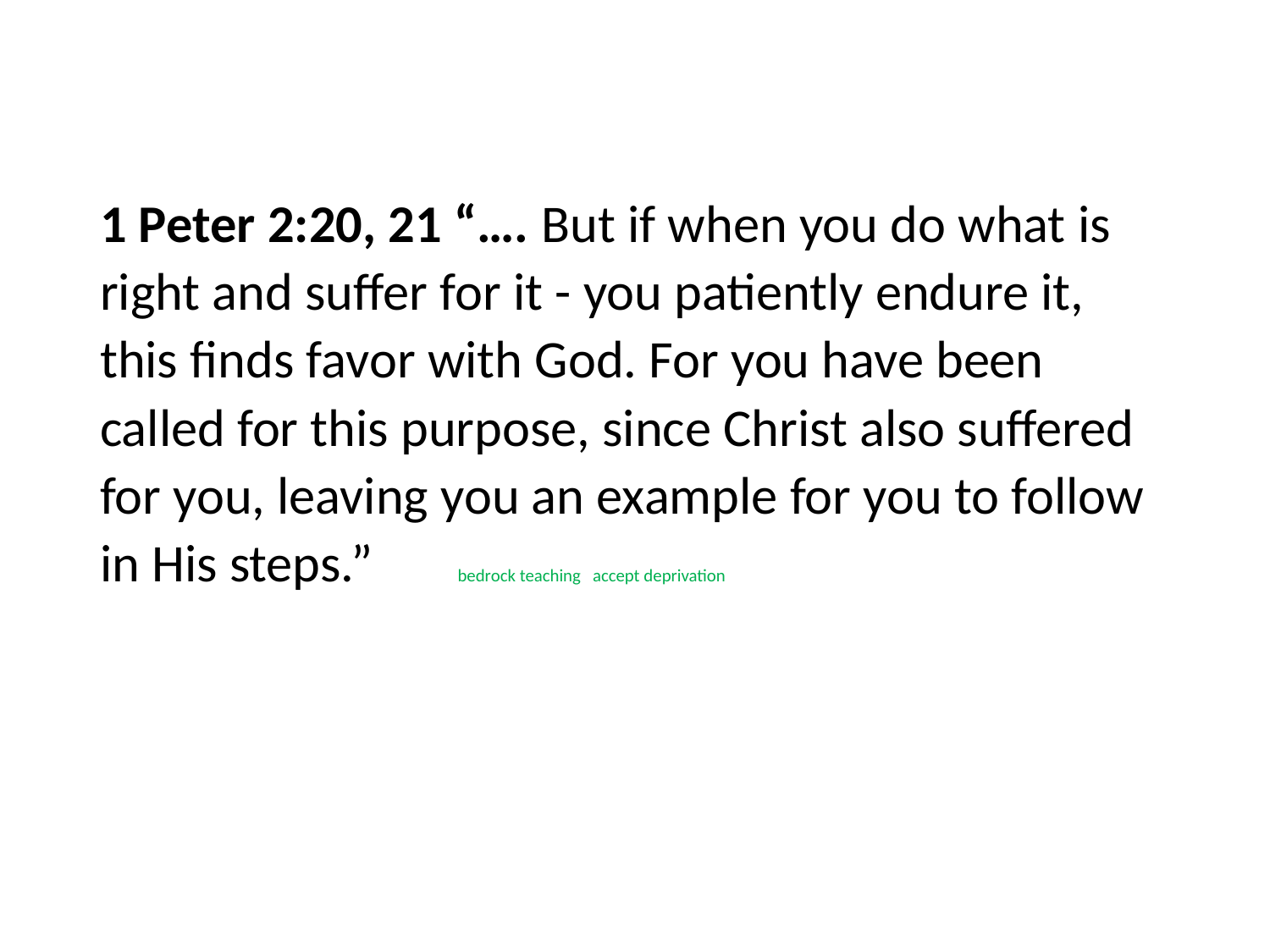

#

1 Peter 2:20, 21 “…. But if when you do what is right and suffer for it - you patiently endure it, this finds favor with God. For you have been called for this purpose, since Christ also suffered for you, leaving you an example for you to follow in His steps.”       bedrock teaching   accept deprivation